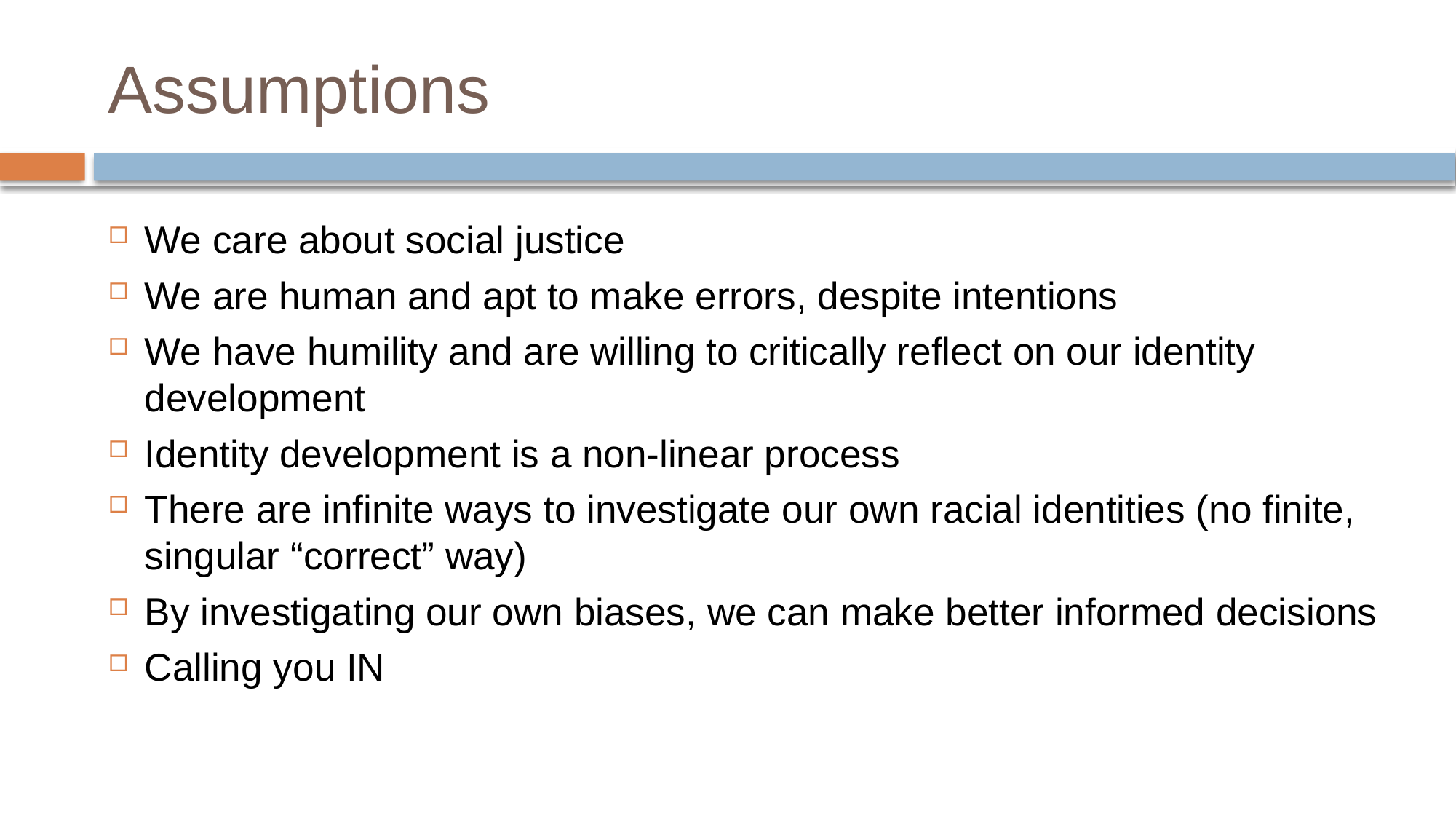

# Assumptions

We care about social justice
We are human and apt to make errors, despite intentions
We have humility and are willing to critically reflect on our identity development
Identity development is a non-linear process
There are infinite ways to investigate our own racial identities (no finite, singular “correct” way)
By investigating our own biases, we can make better informed decisions
Calling you IN